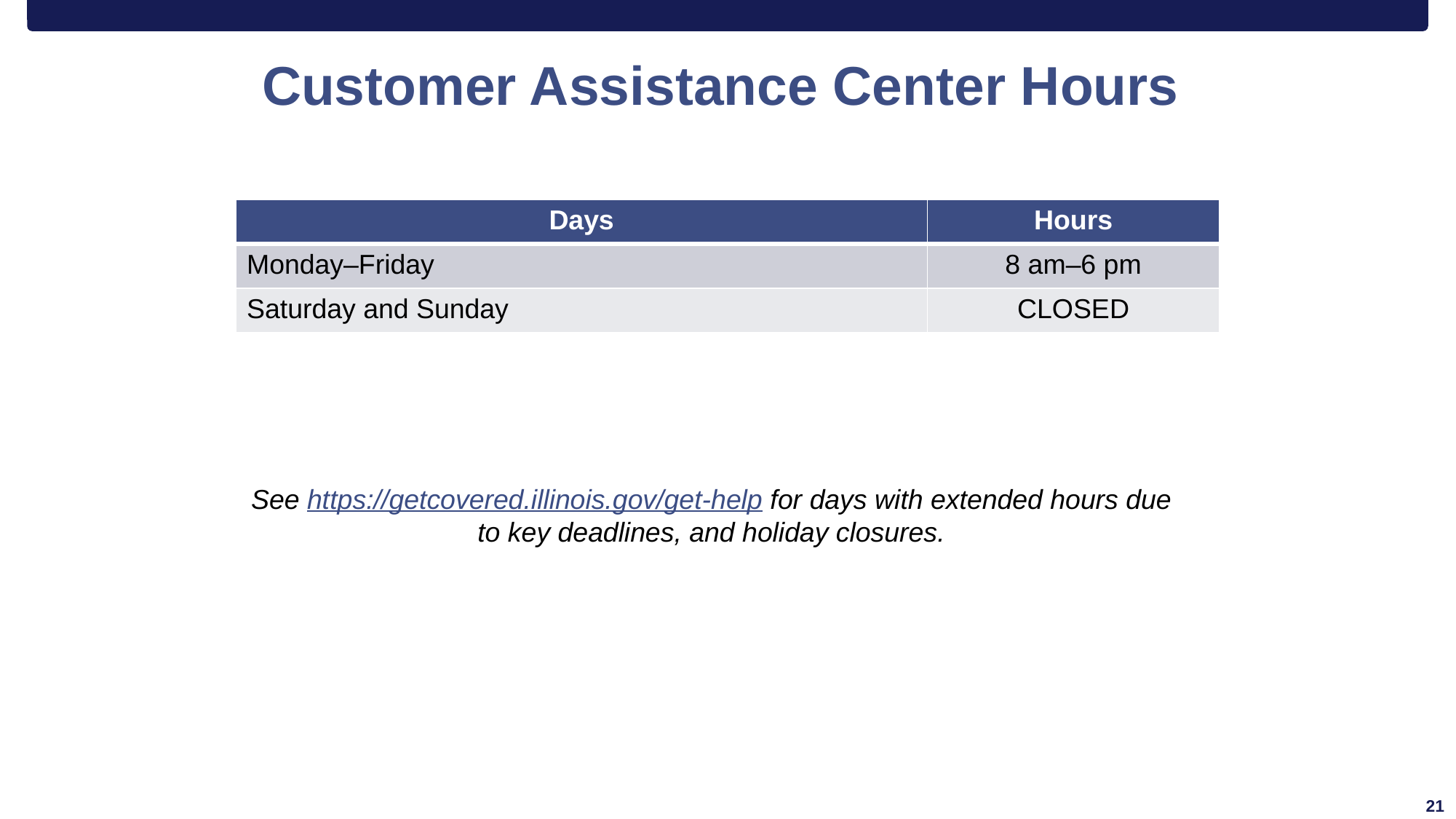

# Customer Assistance Center Hours

| Days | Hours |
| --- | --- |
| Monday–Friday | 8 am–6 pm |
| Saturday and Sunday | CLOSED |
See https://getcovered.illinois.gov/get-help for days with extended hours due to key deadlines, and holiday closures.